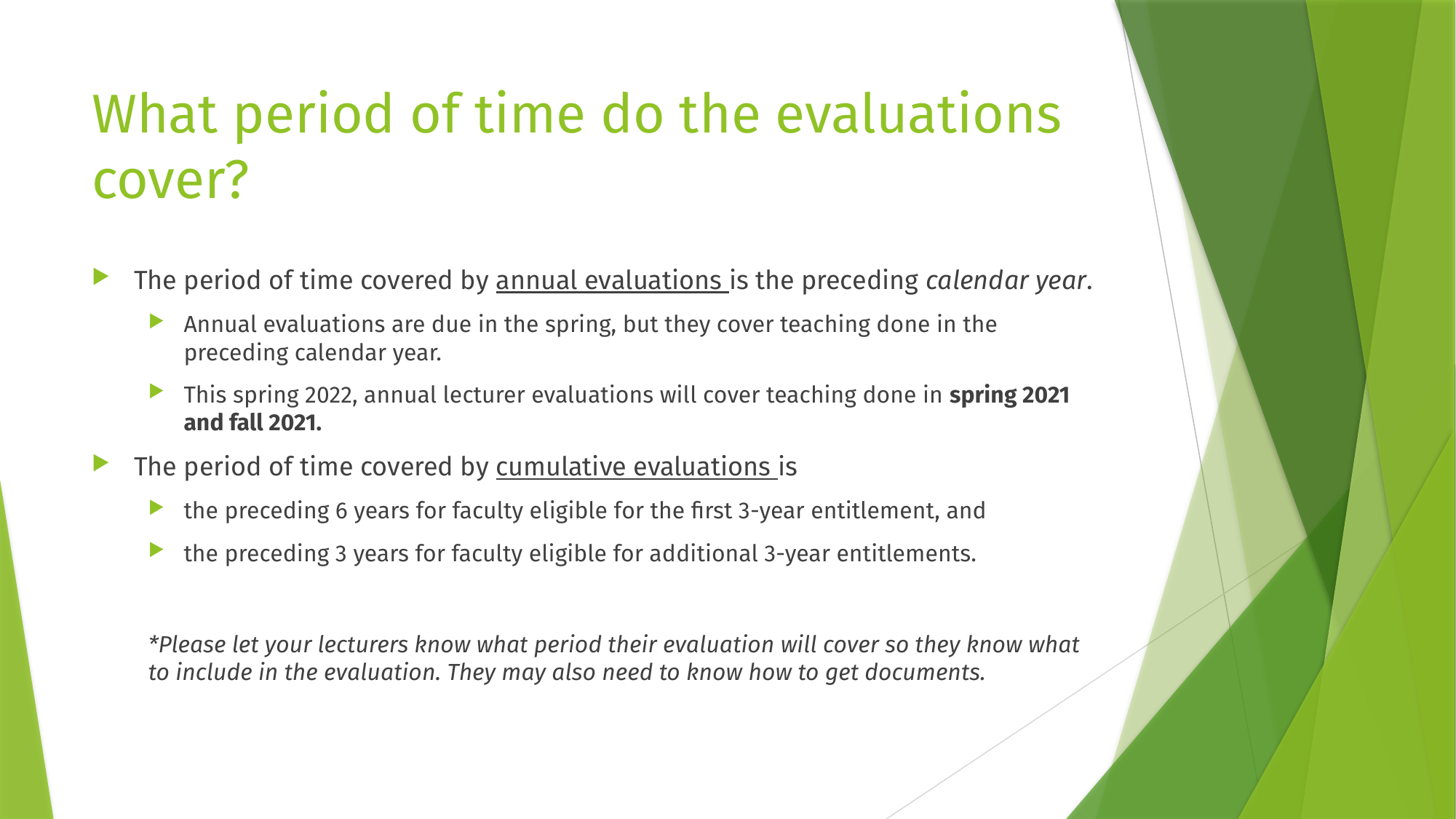

# What period of time do the evaluations cover?
The period of time covered by annual evaluations is the preceding calendar year.
Annual evaluations are due in the spring, but they cover teaching done in the preceding calendar year.
This spring 2022, annual lecturer evaluations will cover teaching done in spring 2021 and fall 2021.
The period of time covered by cumulative evaluations is
the preceding 6 years for faculty eligible for the first 3-year entitlement, and
the preceding 3 years for faculty eligible for additional 3-year entitlements.

*Please let your lecturers know what period their evaluation will cover so they know what to include in the evaluation. They may also need to know how to get documents.